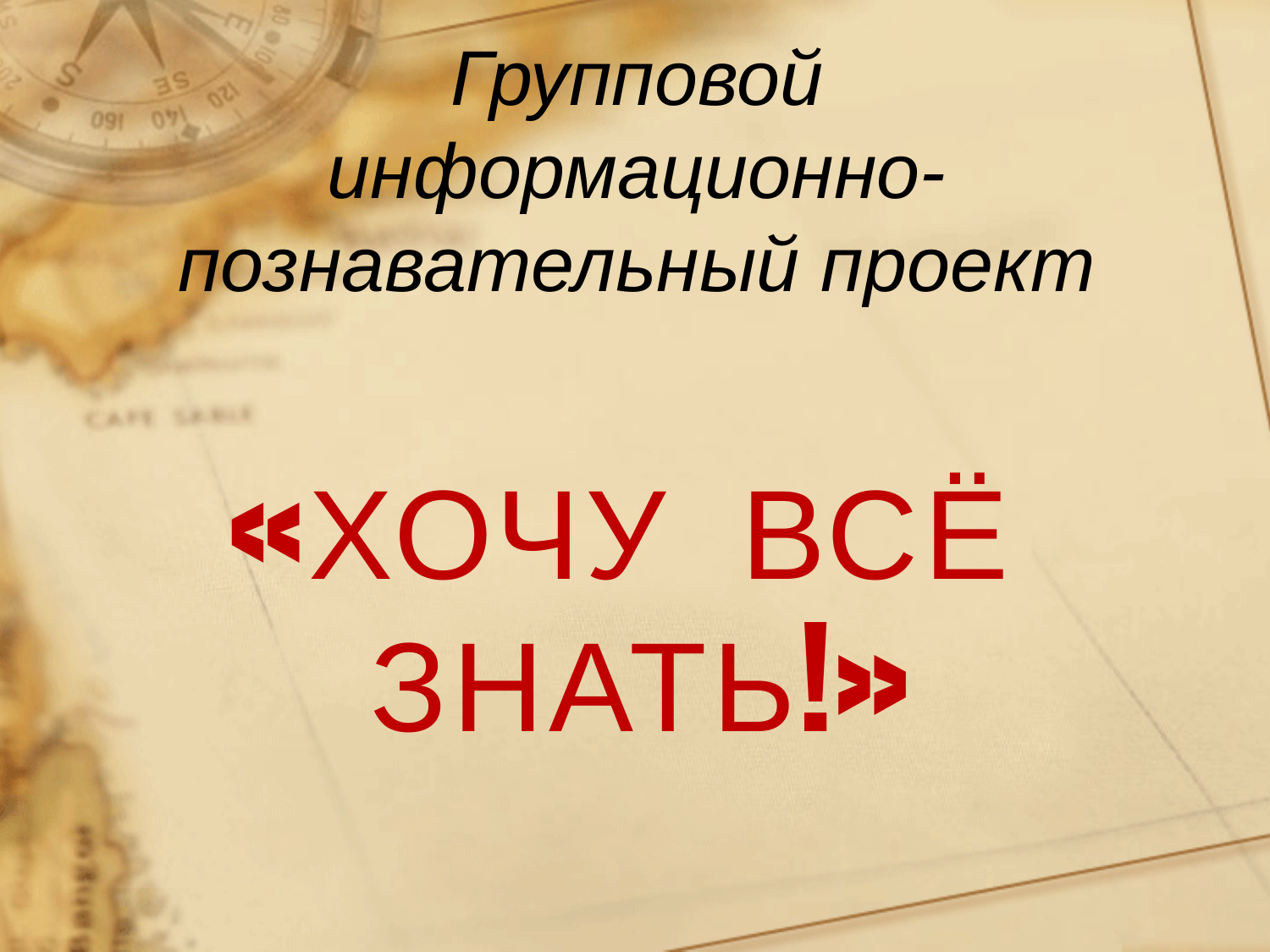

# Групповой информационно-познавательный проект
«ХОЧУ  ВСЁ  ЗНАТЬ!»